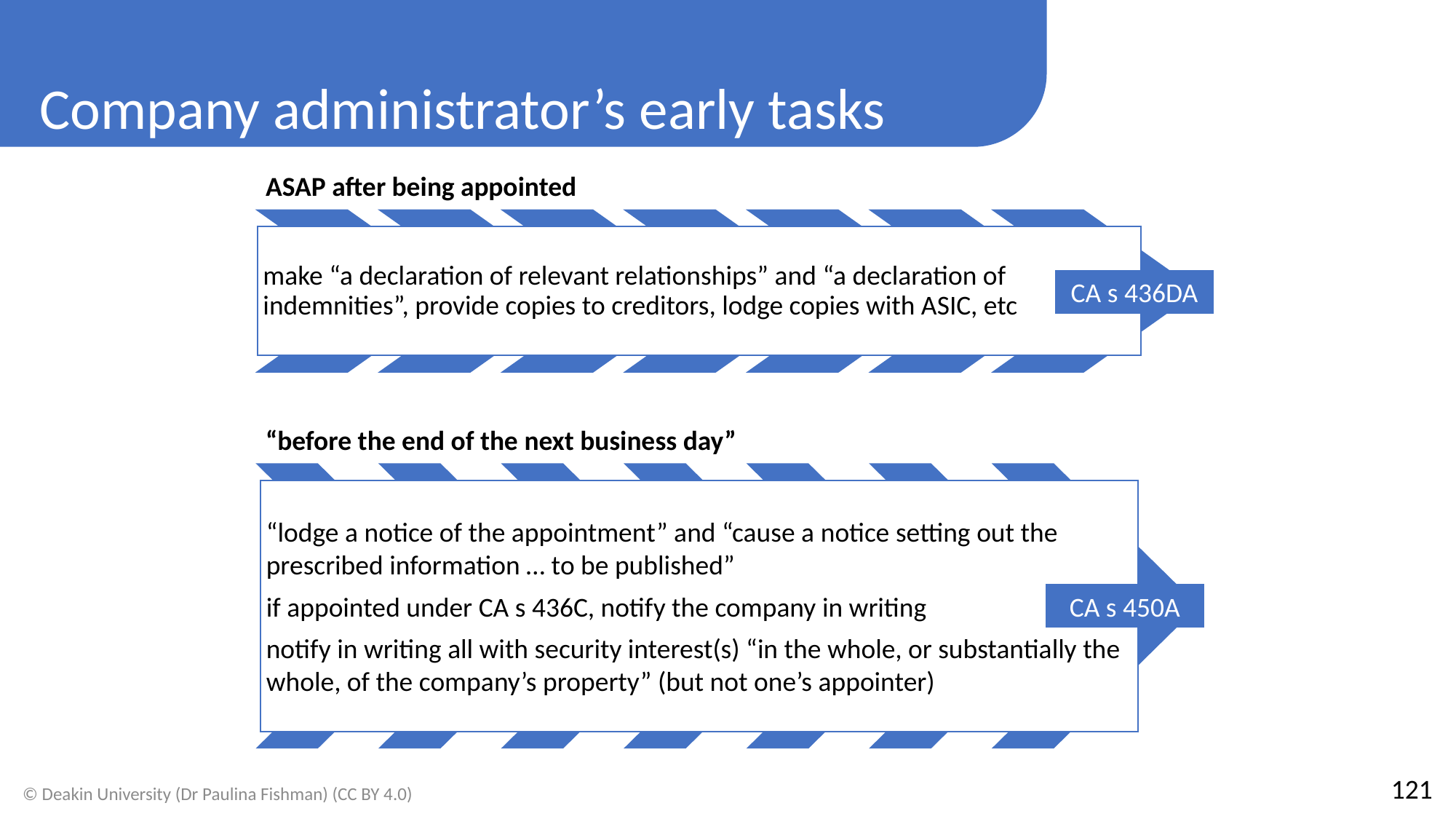

Company administrator’s early tasks
ASAP after being appointed
make “a declaration of relevant relationships” and “a declaration of indemnities”, provide copies to creditors, lodge copies with ASIC, etc
“before the end of the next business day”
“lodge a notice of the appointment” and “cause a notice setting out the prescribed information … to be published”
if appointed under CA s 436C, notify the company in writing
notify in writing all with security interest(s) “in the whole, or substantially the whole, of the company’s property” (but not one’s appointer)
CA s 436DA
CA s 450A
121
© Deakin University (Dr Paulina Fishman) (CC BY 4.0)